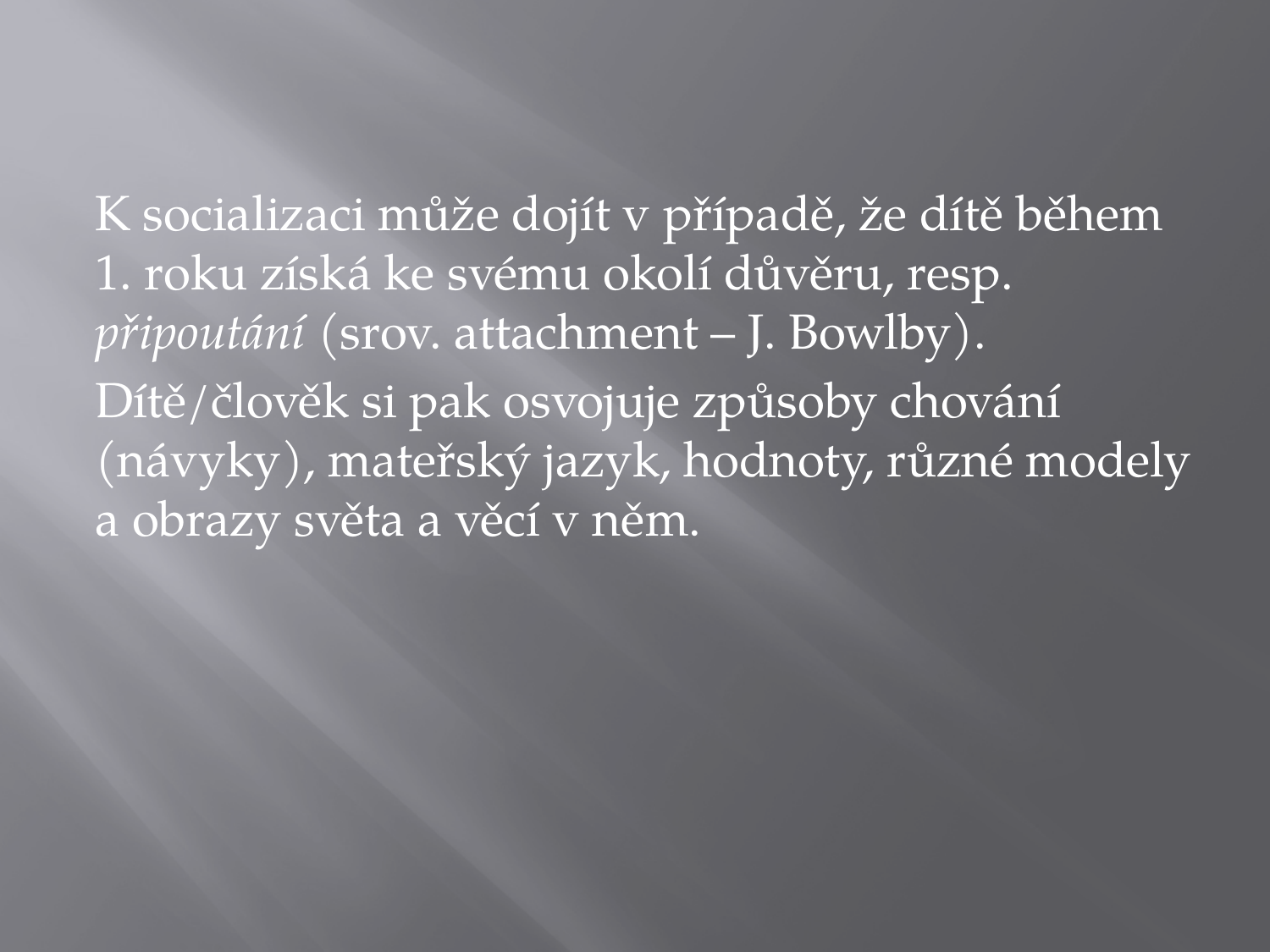

#

K socializaci může dojít v případě, že dítě během 1. roku získá ke svému okolí důvěru, resp. připoutání (srov. attachment – J. Bowlby).
Dítě/člověk si pak osvojuje způsoby chování (návyky), mateřský jazyk, hodnoty, různé modely a obrazy světa a věcí v něm.